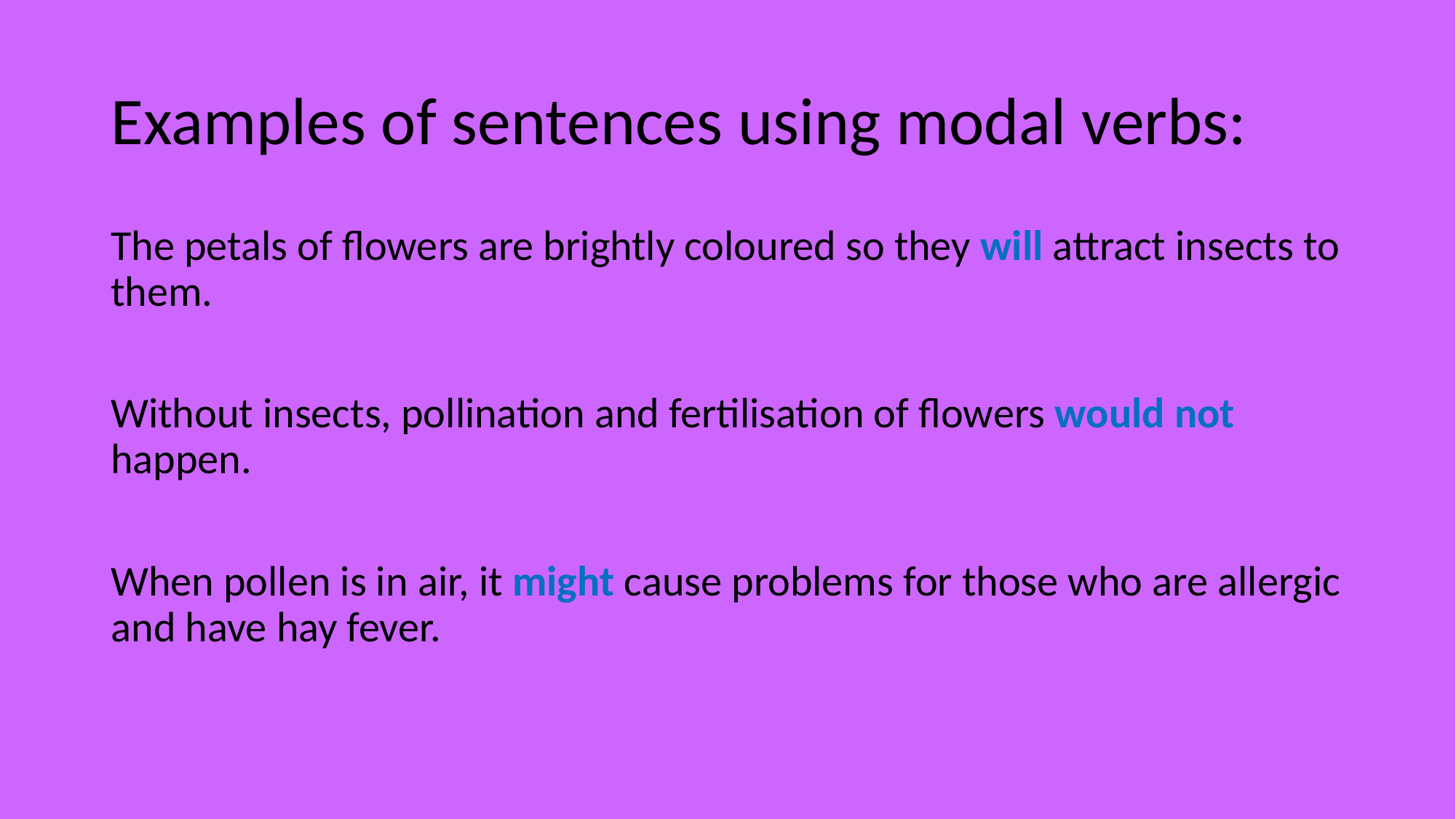

# Examples of sentences using modal verbs:
The petals of flowers are brightly coloured so they will attract insects to them.

Without insects, pollination and fertilisation of flowers would not happen.

When pollen is in air, it might cause problems for those who are allergic and have hay fever.